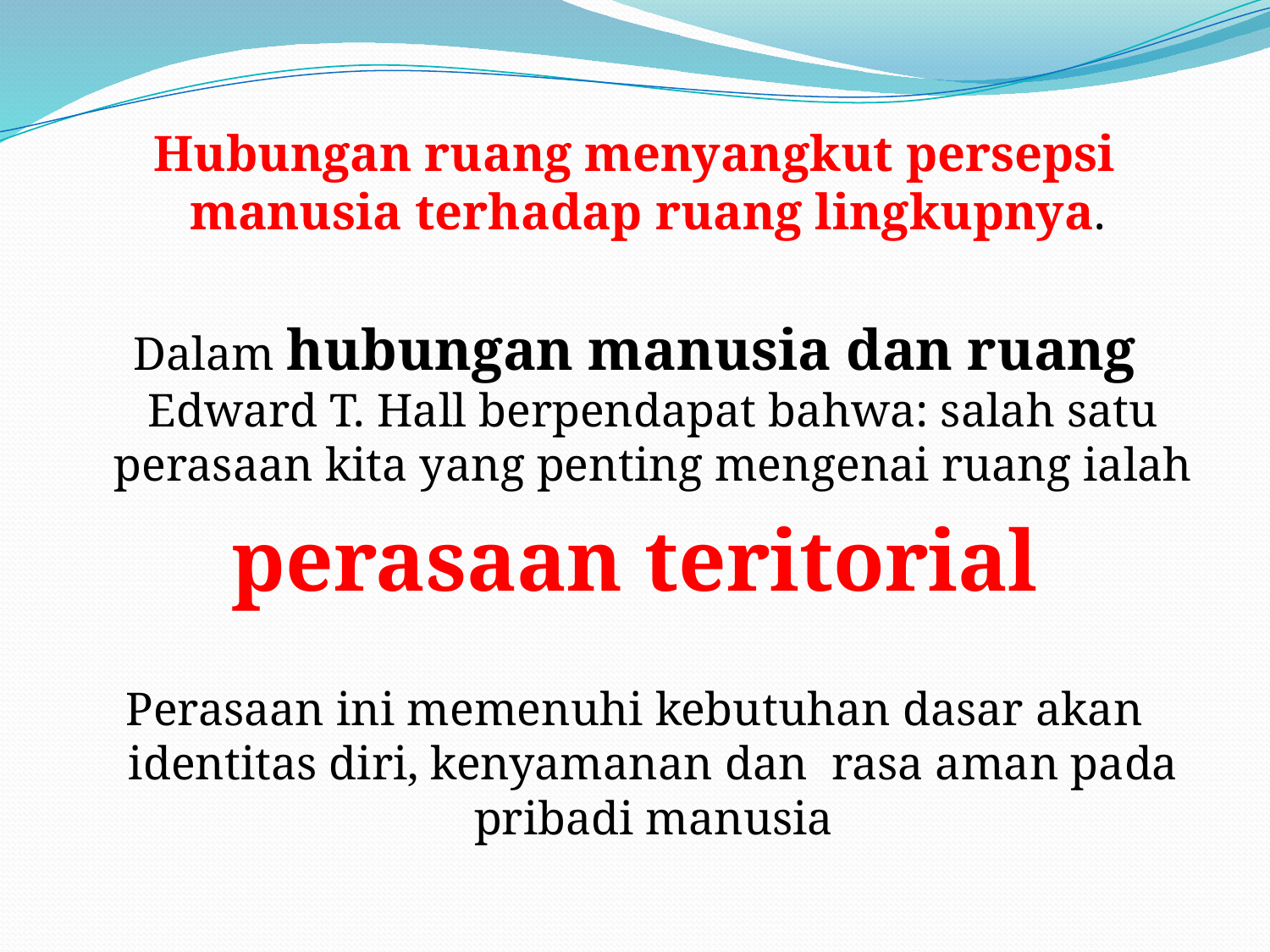

Hubungan ruang menyangkut persepsi manusia terhadap ruang lingkupnya.

Dalam hubungan manusia dan ruang Edward T. Hall berpendapat bahwa: salah satu perasaan kita yang penting mengenai ruang ialah
perasaan teritorial

Perasaan ini memenuhi kebutuhan dasar akan identitas diri, kenyamanan dan  rasa aman pada pribadi manusia